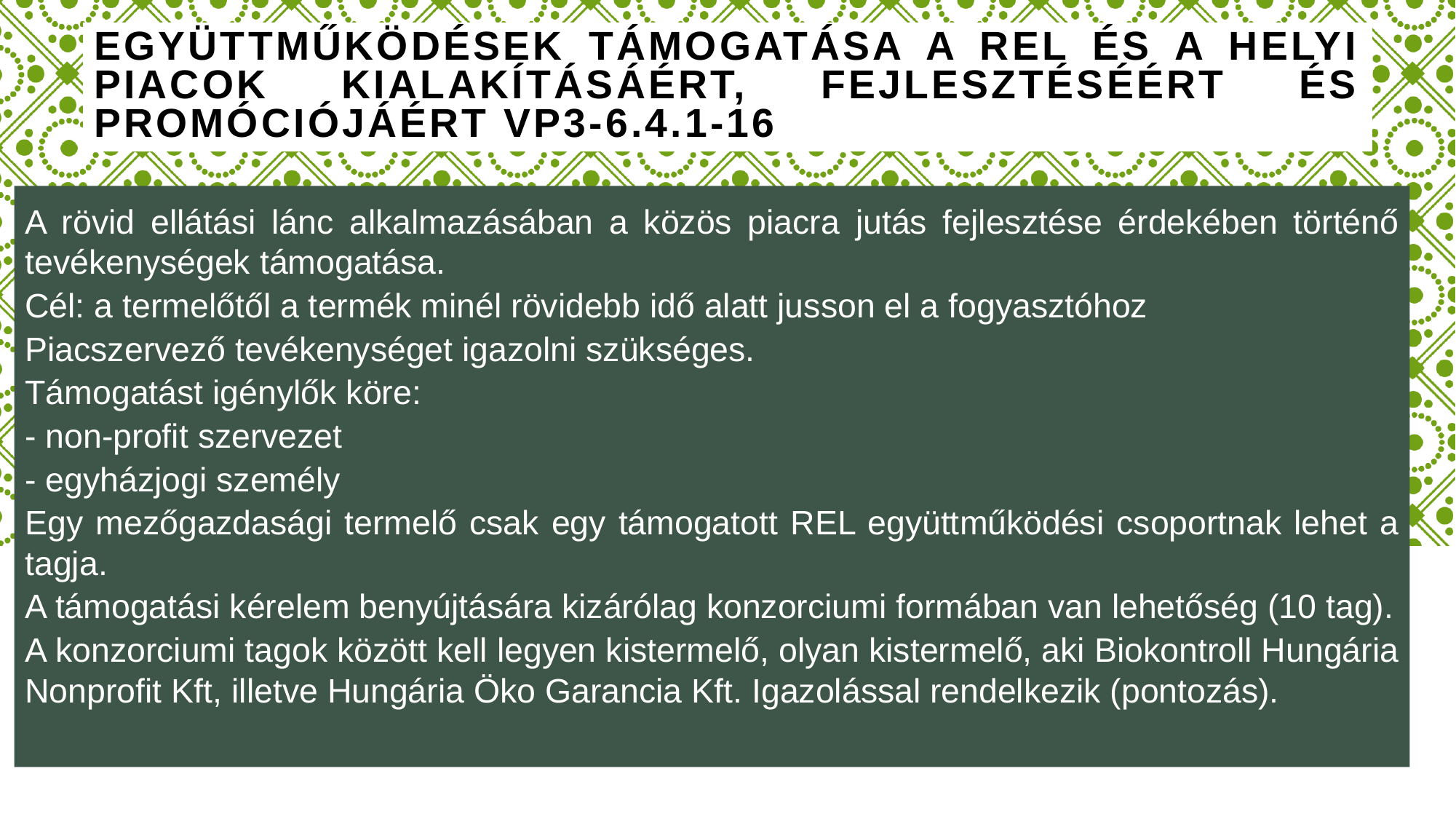

# Együttműködések támogatása a REL és a helyi piacok kialakításáért, fejlesztéséért és promóciójáért VP3-6.4.1-16
A rövid ellátási lánc alkalmazásában a közös piacra jutás fejlesztése érdekében történő tevékenységek támogatása.
Cél: a termelőtől a termék minél rövidebb idő alatt jusson el a fogyasztóhoz
Piacszervező tevékenységet igazolni szükséges.
Támogatást igénylők köre:
- non-profit szervezet
- egyházjogi személy
Egy mezőgazdasági termelő csak egy támogatott REL együttműködési csoportnak lehet a tagja.
A támogatási kérelem benyújtására kizárólag konzorciumi formában van lehetőség (10 tag).
A konzorciumi tagok között kell legyen kistermelő, olyan kistermelő, aki Biokontroll Hungária Nonprofit Kft, illetve Hungária Öko Garancia Kft. Igazolással rendelkezik (pontozás).